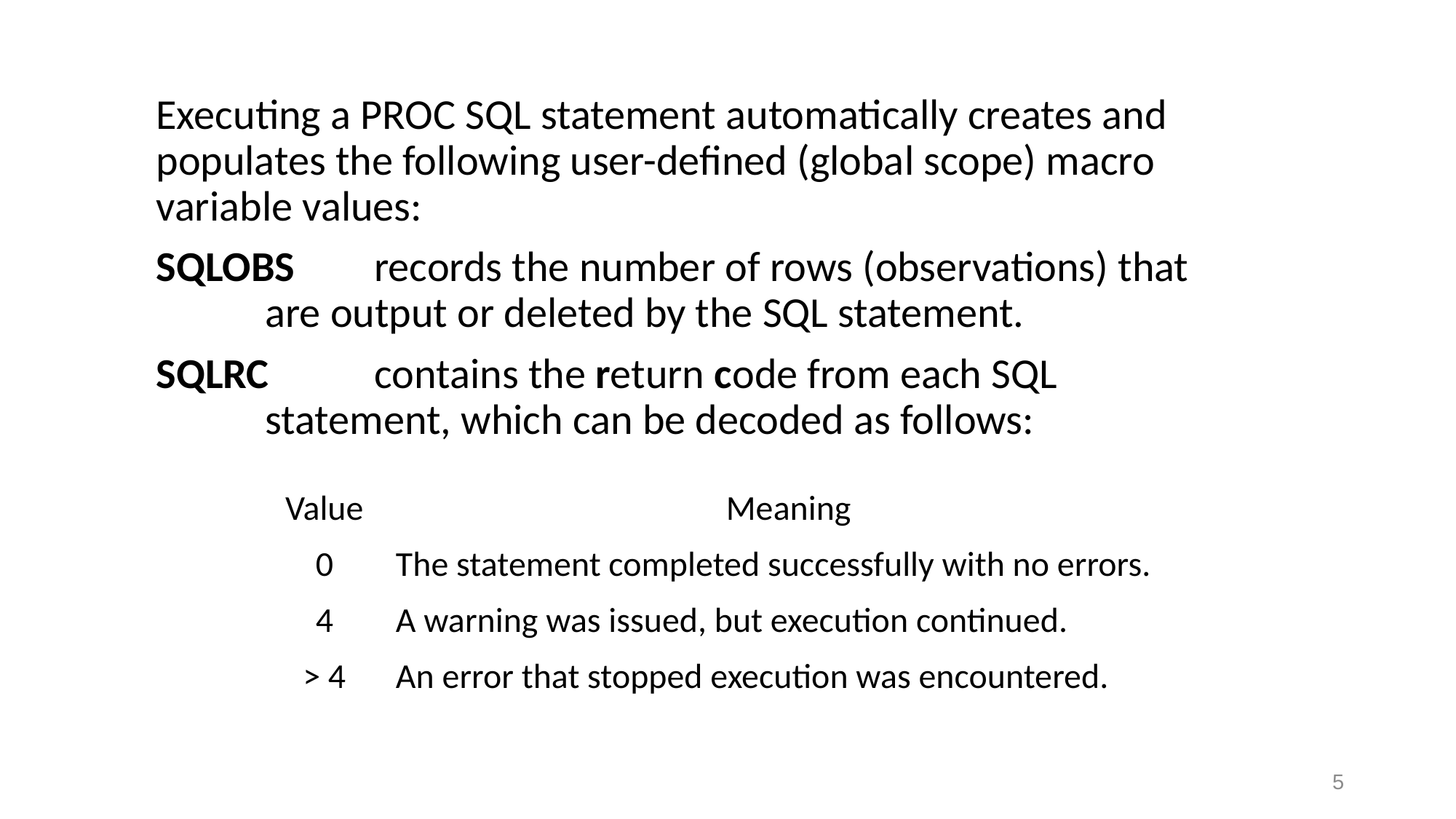

Executing a PROC SQL statement automatically creates and populates the following user-defined (global scope) macro variable values:
SQLOBS	records the number of rows (observations) that 	are output or deleted by the SQL statement.
SQLRC	contains the return code from each SQL 		statement, which can be decoded as follows:
| Value | Meaning |
| --- | --- |
| 0 | The statement completed successfully with no errors. |
| 4 | A warning was issued, but execution continued. |
| > 4 | An error that stopped execution was encountered. |
5